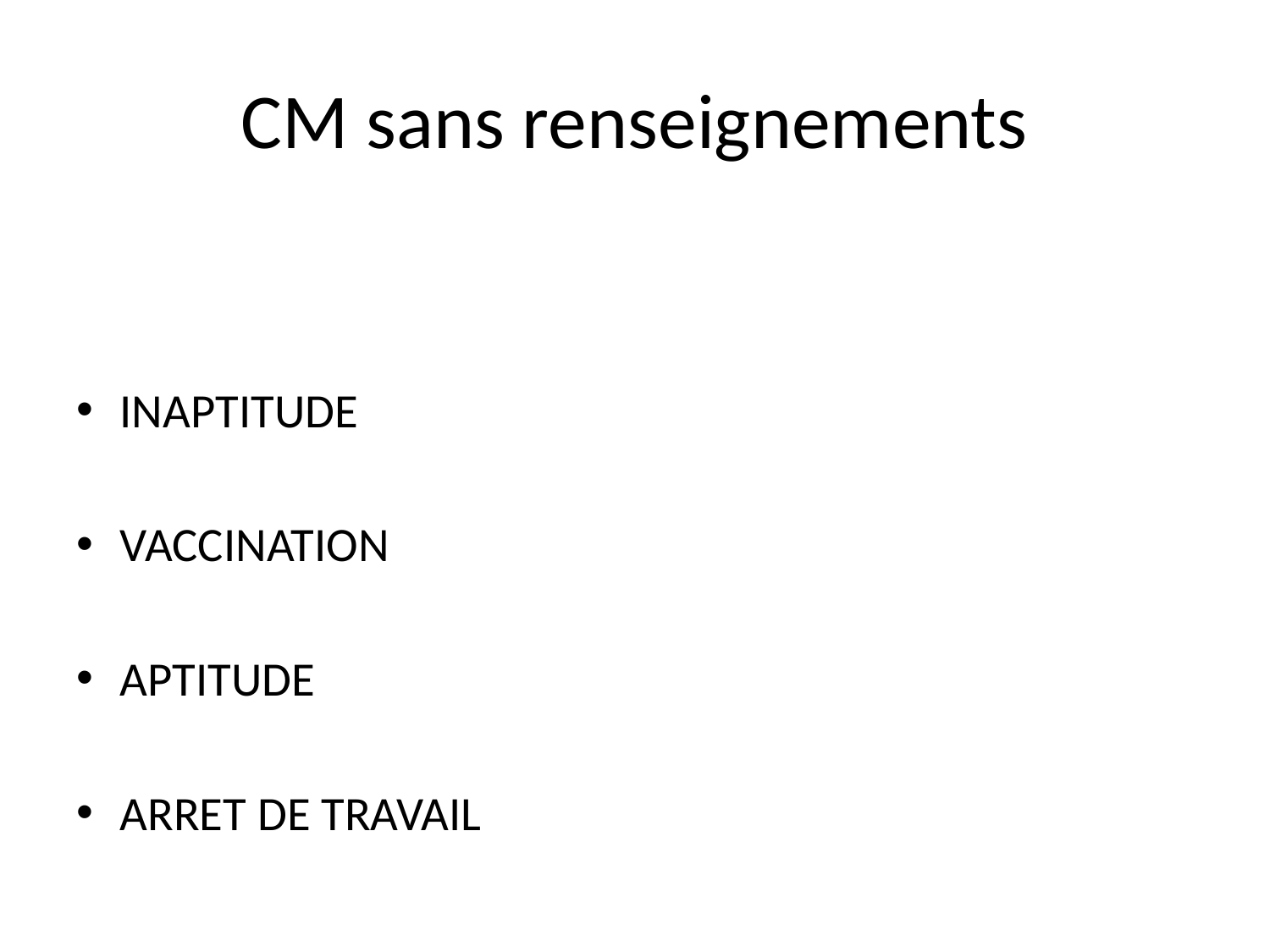

# CM sans renseignements

INAPTITUDE

VACCINATION

APTITUDE

ARRET DE TRAVAIL